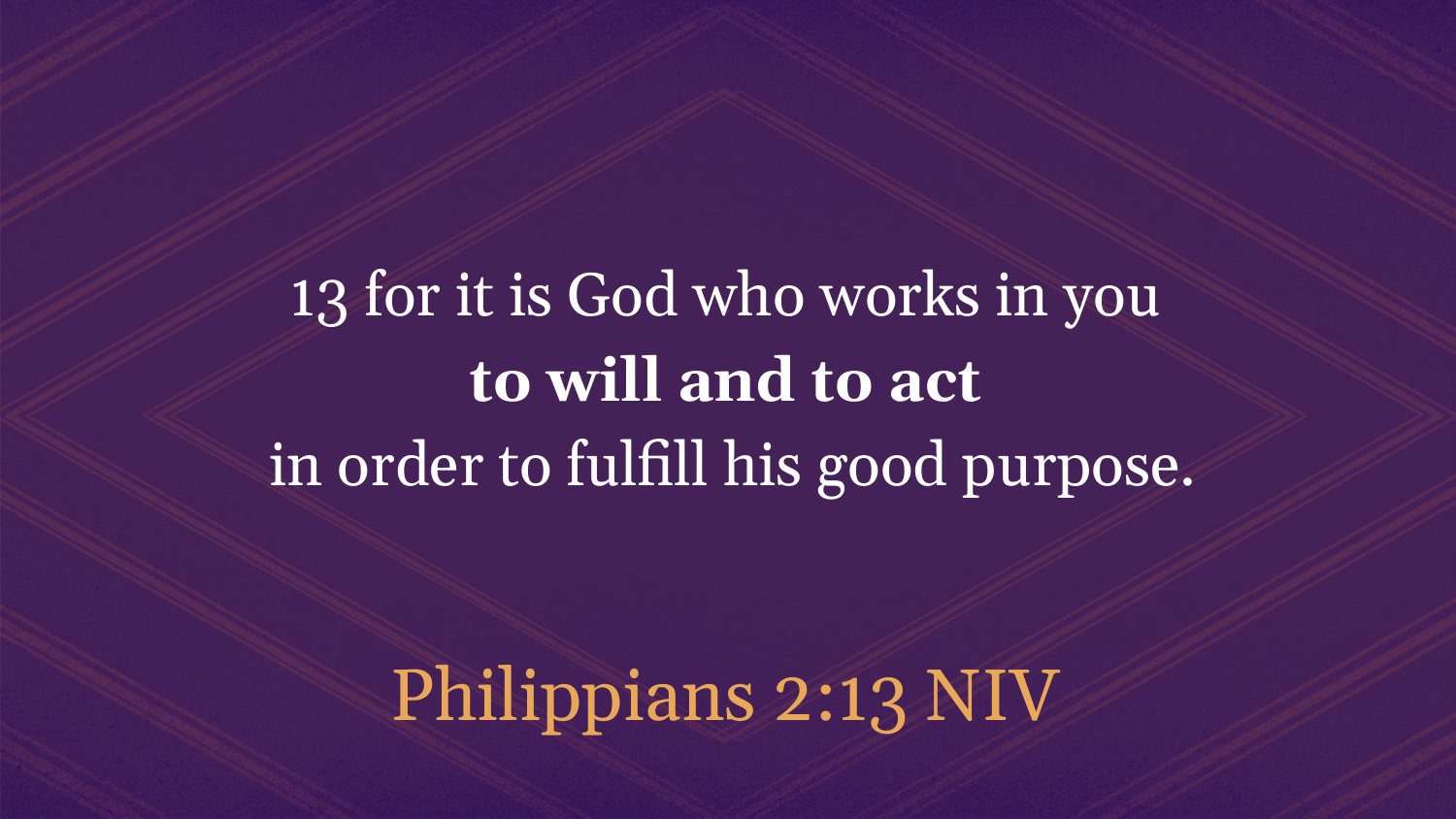

13 for it is God who works in you
to will and to act
in order to fulfill his good purpose.
Philippians 2:13 NIV